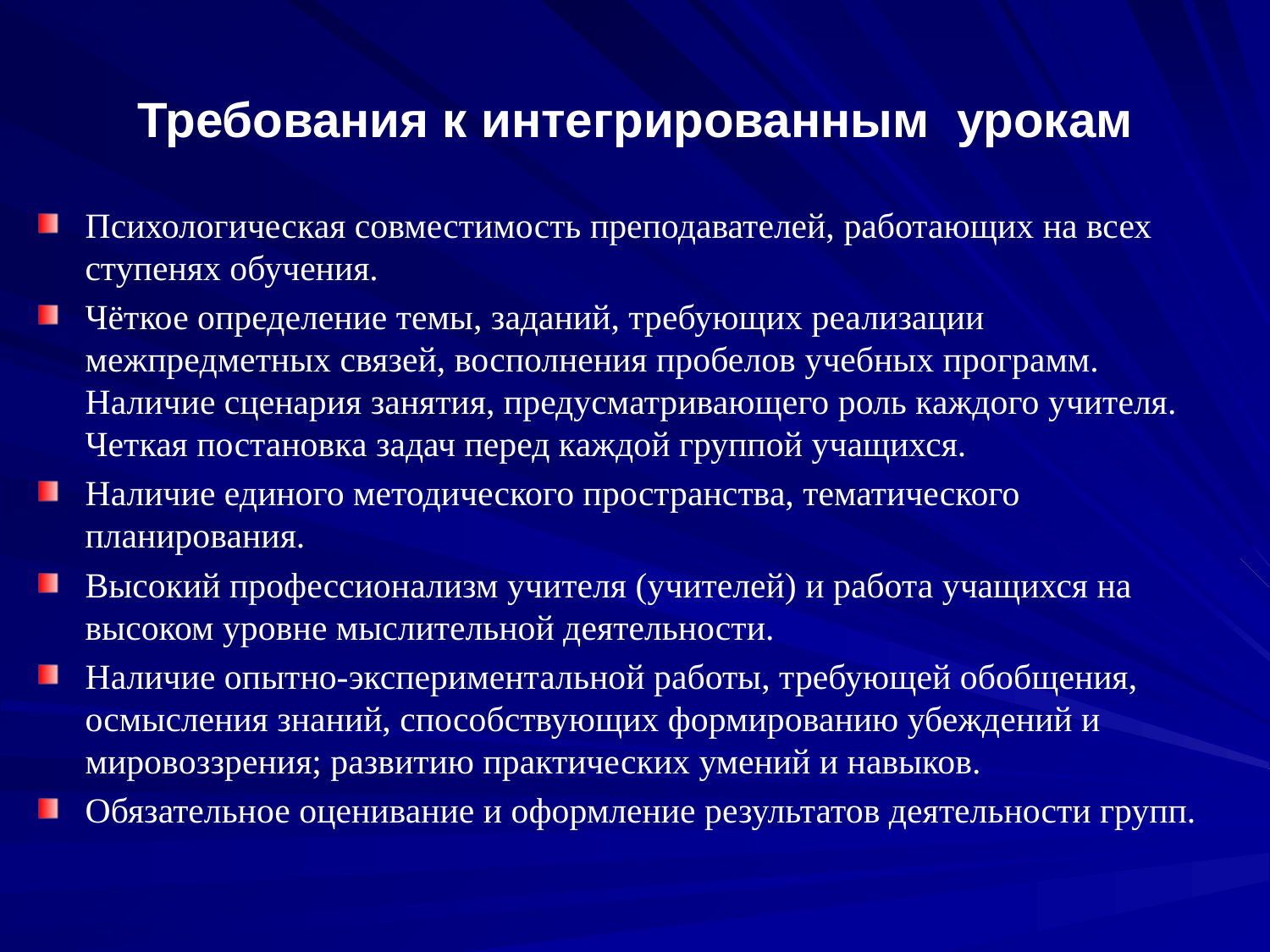

# Требования к интегрированным  урокам
Психологическая совместимость преподавателей, работающих на всех ступенях обучения.
Чёткое определение темы, заданий, требующих реализации межпредметных cвязей, восполнения пробелов учебных программ. Наличие сценария занятия, предусматривающего роль каждого учителя. Четкая постановка задач перед каждой группой учащихся.
Наличие единого методического пространства, тематического планирования.
Высокий профессионализм учителя (учителей) и работа учащихся на высоком уровне мыслительной деятельности.
Наличие опытно-экспериментальной работы, требующей обобщения, осмысления знаний, способствующих формированию убеждений и мировоззрения; развитию практических умений и навыков.
Обязательное оценивание и оформление результатов деятельности групп.